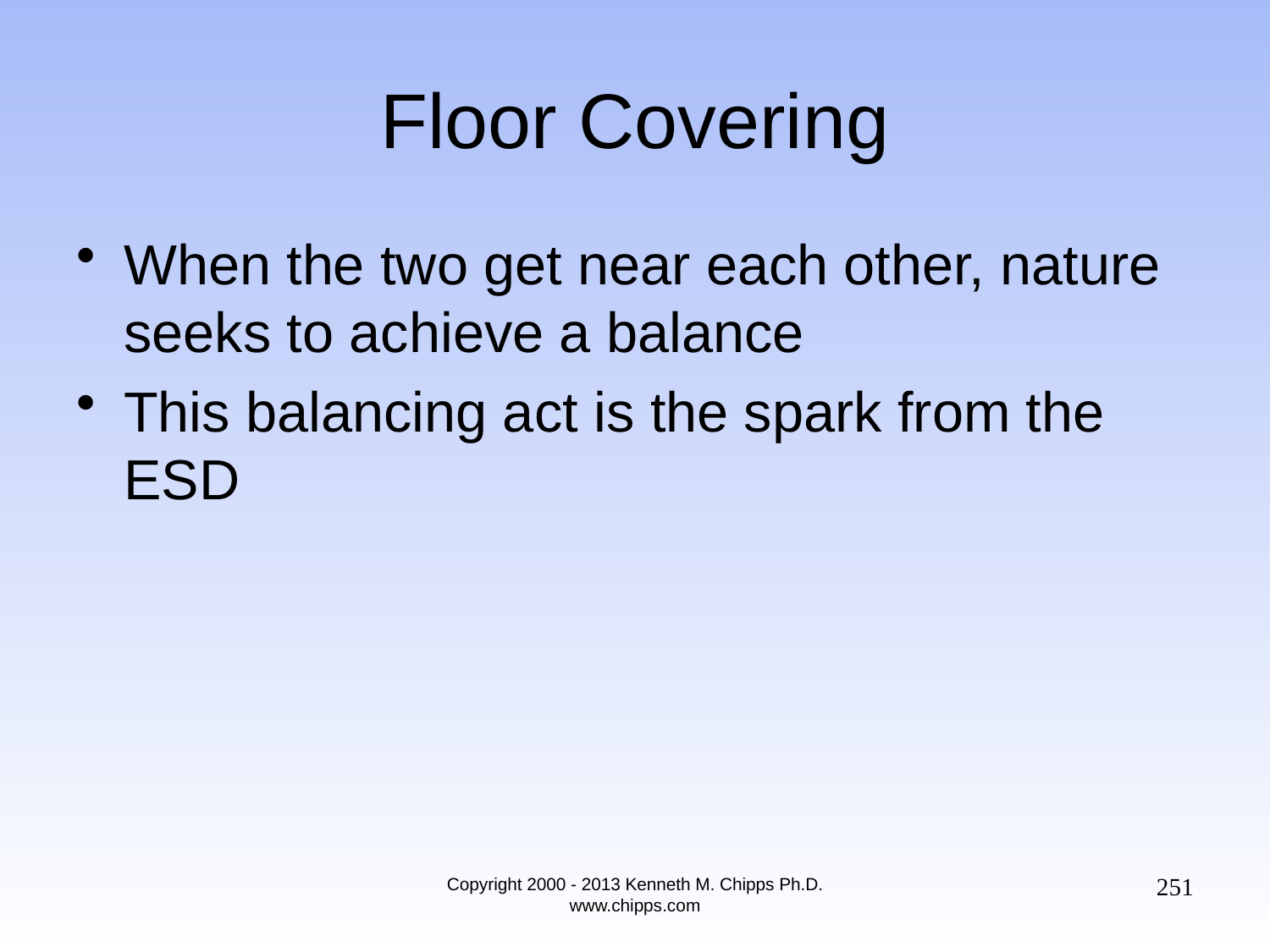

# Floor Covering
When the two get near each other, nature seeks to achieve a balance
This balancing act is the spark from the ESD
251
Copyright 2000 - 2013 Kenneth M. Chipps Ph.D. www.chipps.com